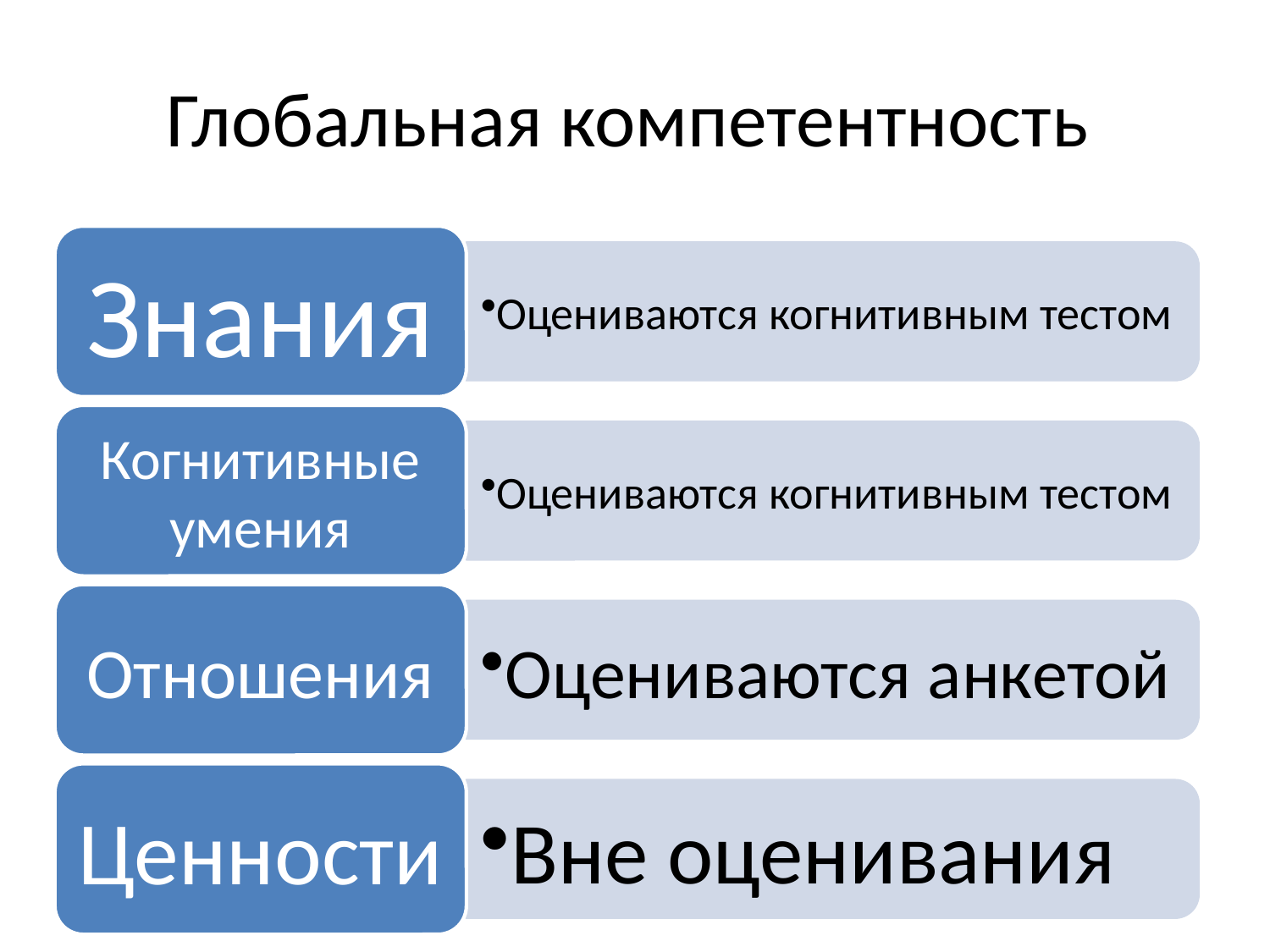

# Глобальная компетентность
Когнитивные умения
Ценности
Знания
Оцениваются когнитивным тестом
Отношения
Оцениваются анкетой
Вне оценивания
Оцениваются когнитивным тестом